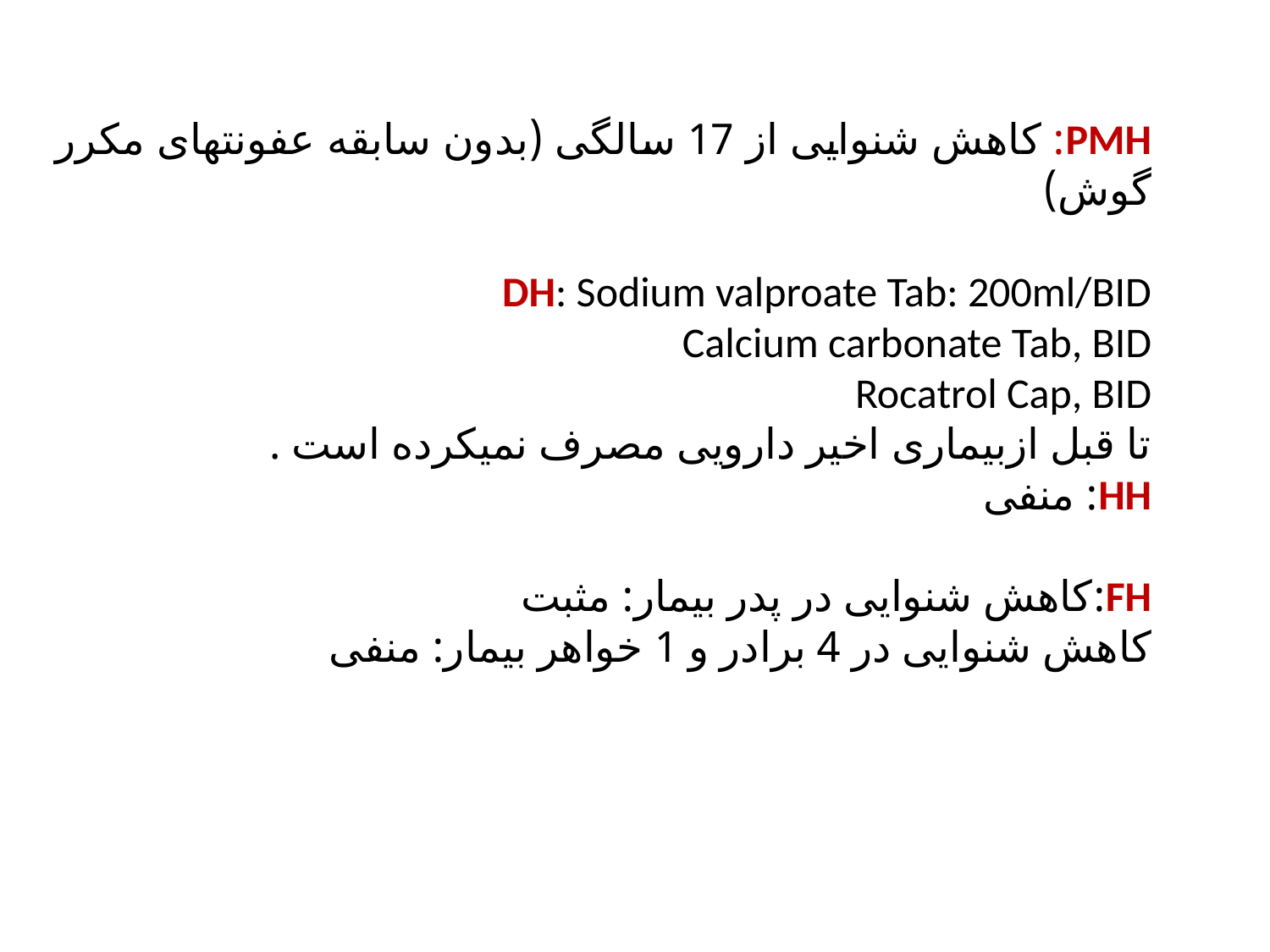

PMH: کاهش شنوایی از 17 سالگی (بدون سابقه عفونتهای مکرر گوش)

DH: Sodium valproate Tab: 200ml/BID
Calcium carbonate Tab, BID
Rocatrol Cap, BID
تا قبل ازبیماری اخیر دارویی مصرف نمیکرده است .
HH: منفی

FH:کاهش شنوایی در پدر بیمار: مثبت
کاهش شنوایی در 4 برادر و 1 خواهر بیمار: منفی